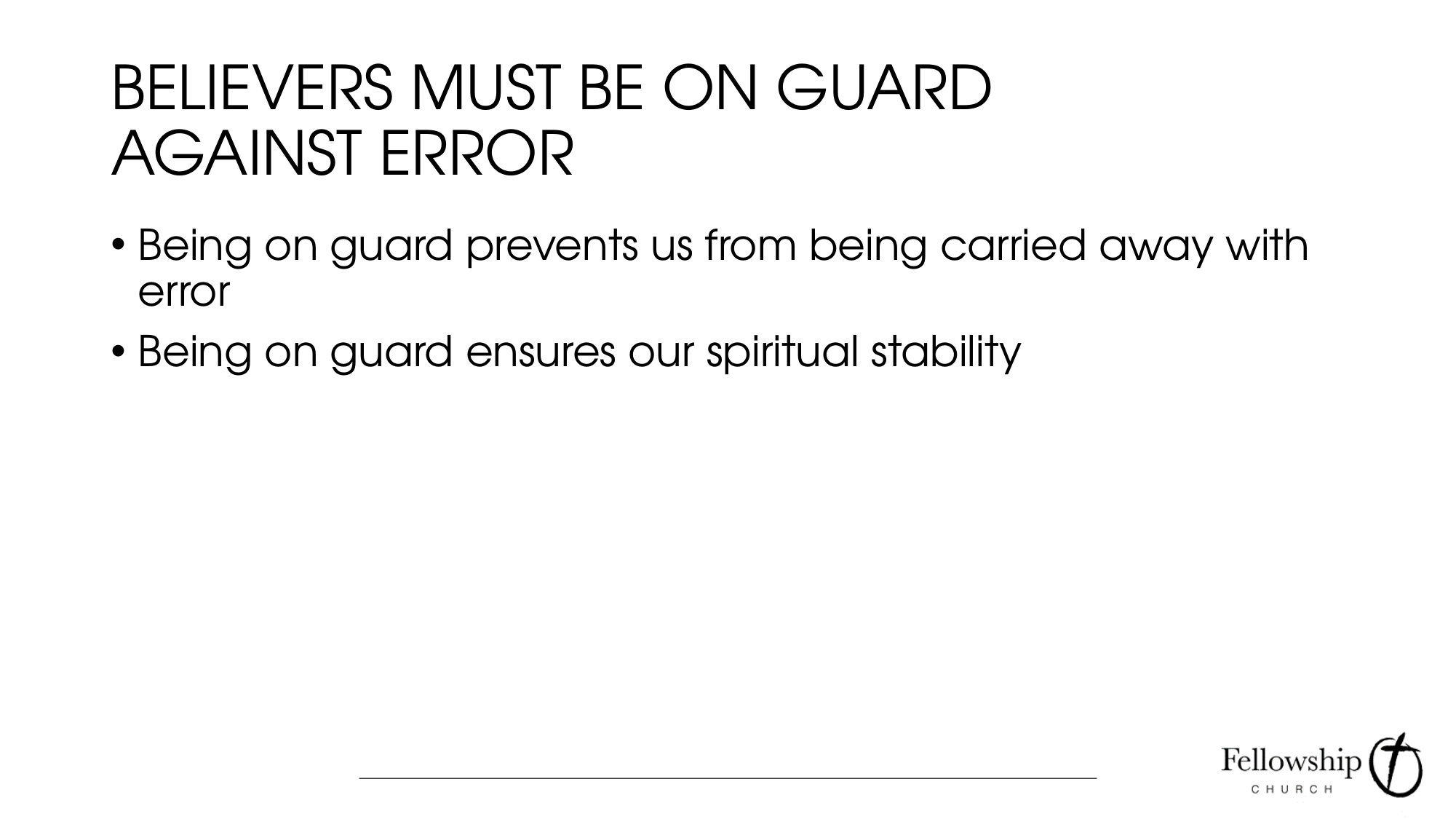

# BELIEVERS MUST BE ON GUARD AGAINST ERROR
Being on guard prevents us from being carried away with error
Being on guard ensures our spiritual stability